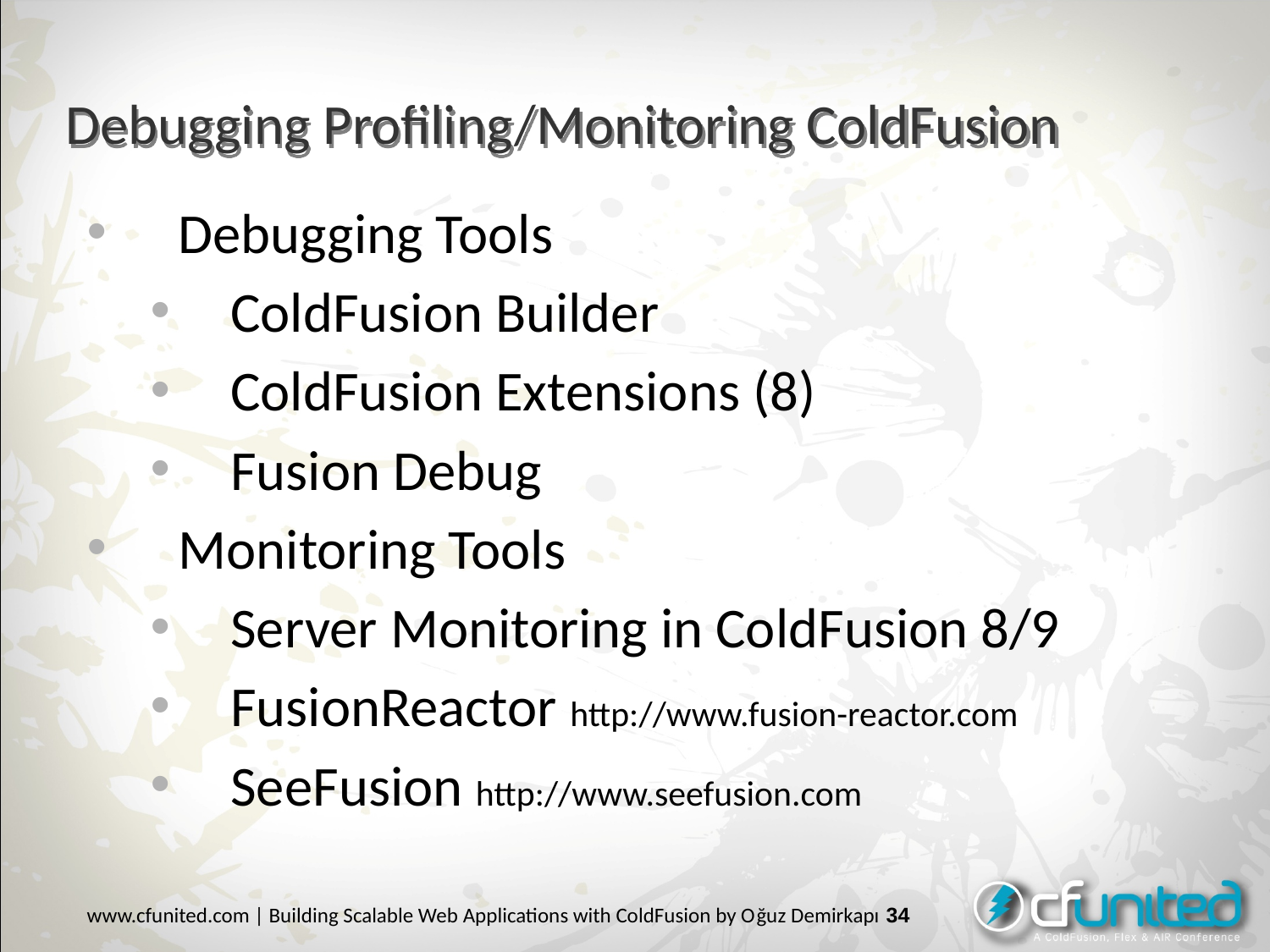

# Debugging Profiling/Monitoring ColdFusion
Debugging Tools
ColdFusion Builder
ColdFusion Extensions (8)
Fusion Debug
Monitoring Tools
Server Monitoring in ColdFusion 8/9
FusionReactor http://www.fusion-reactor.com
SeeFusion http://www.seefusion.com